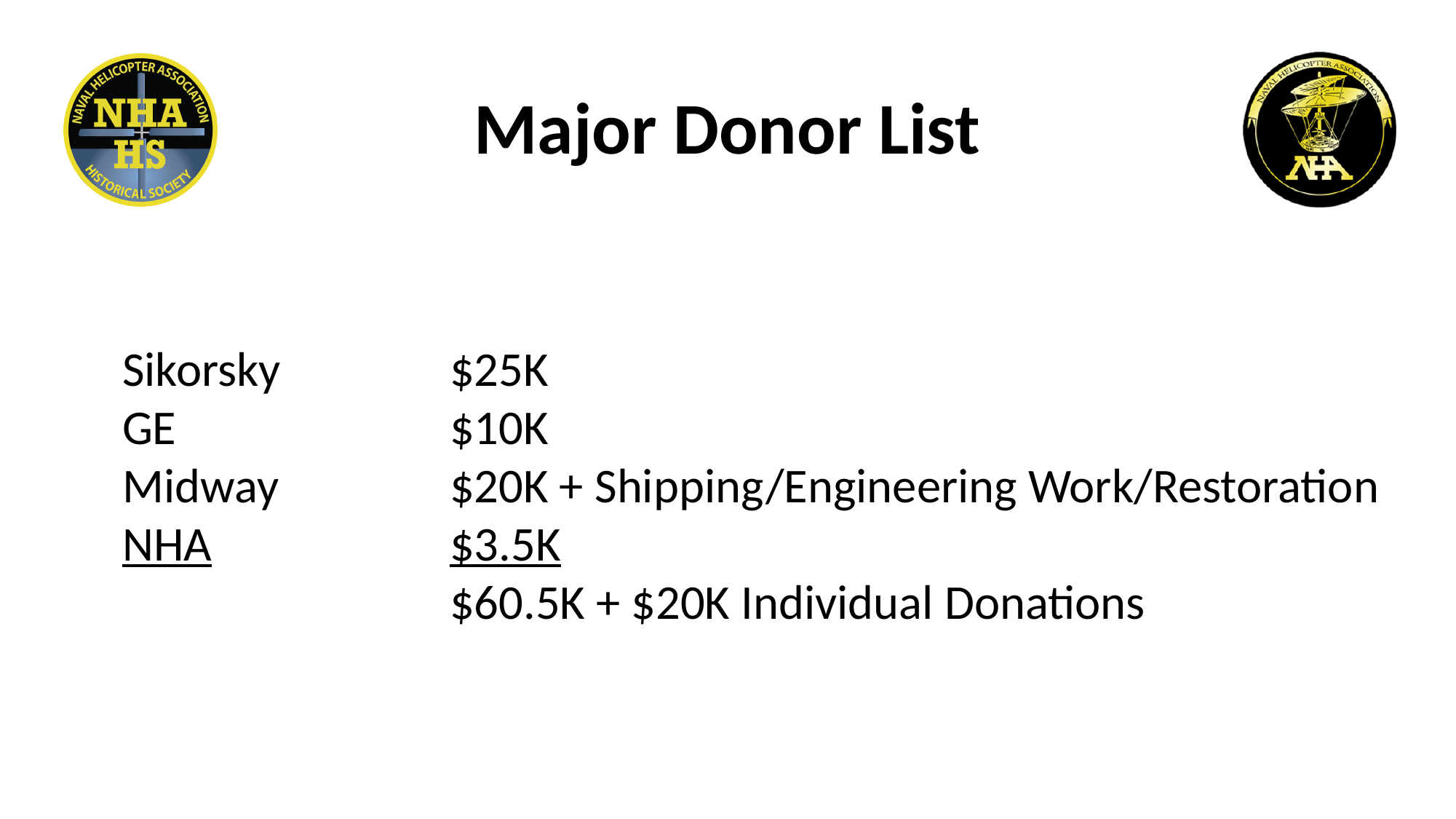

Major Donor List

Sikorsky		$25K
GE			$10K
Midway		$20K + Shipping/Engineering Work/Restoration
NHA			$3.5K
			$60.5K + $20K Individual Donations